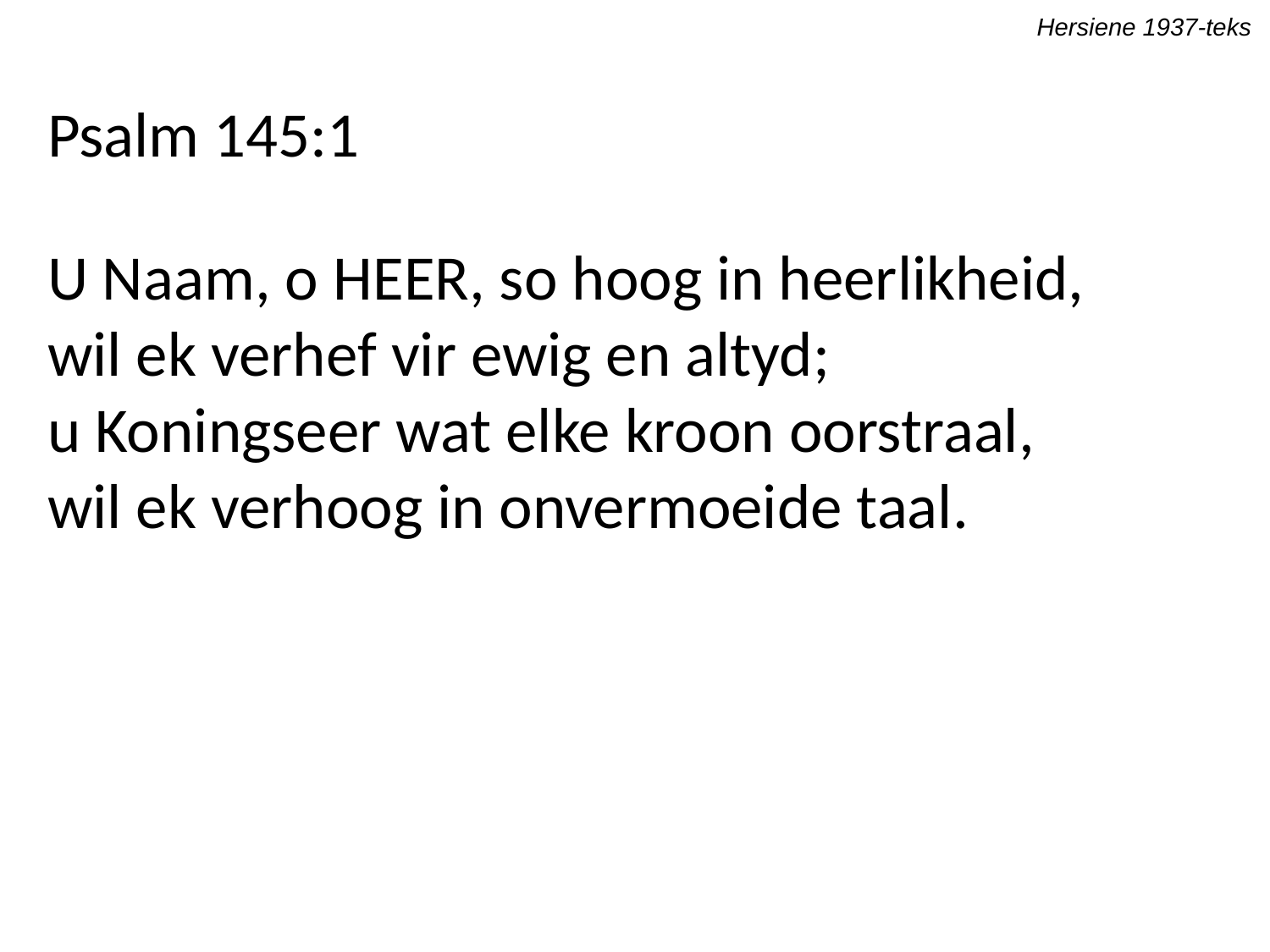

Hersiene 1937-teks
Psalm 145:1

U Naam, o Heer, so hoog in heerlikheid,
wil ek verhef vir ewig en altyd;
u Koningseer wat elke kroon oorstraal,
wil ek verhoog in onvermoeide taal.